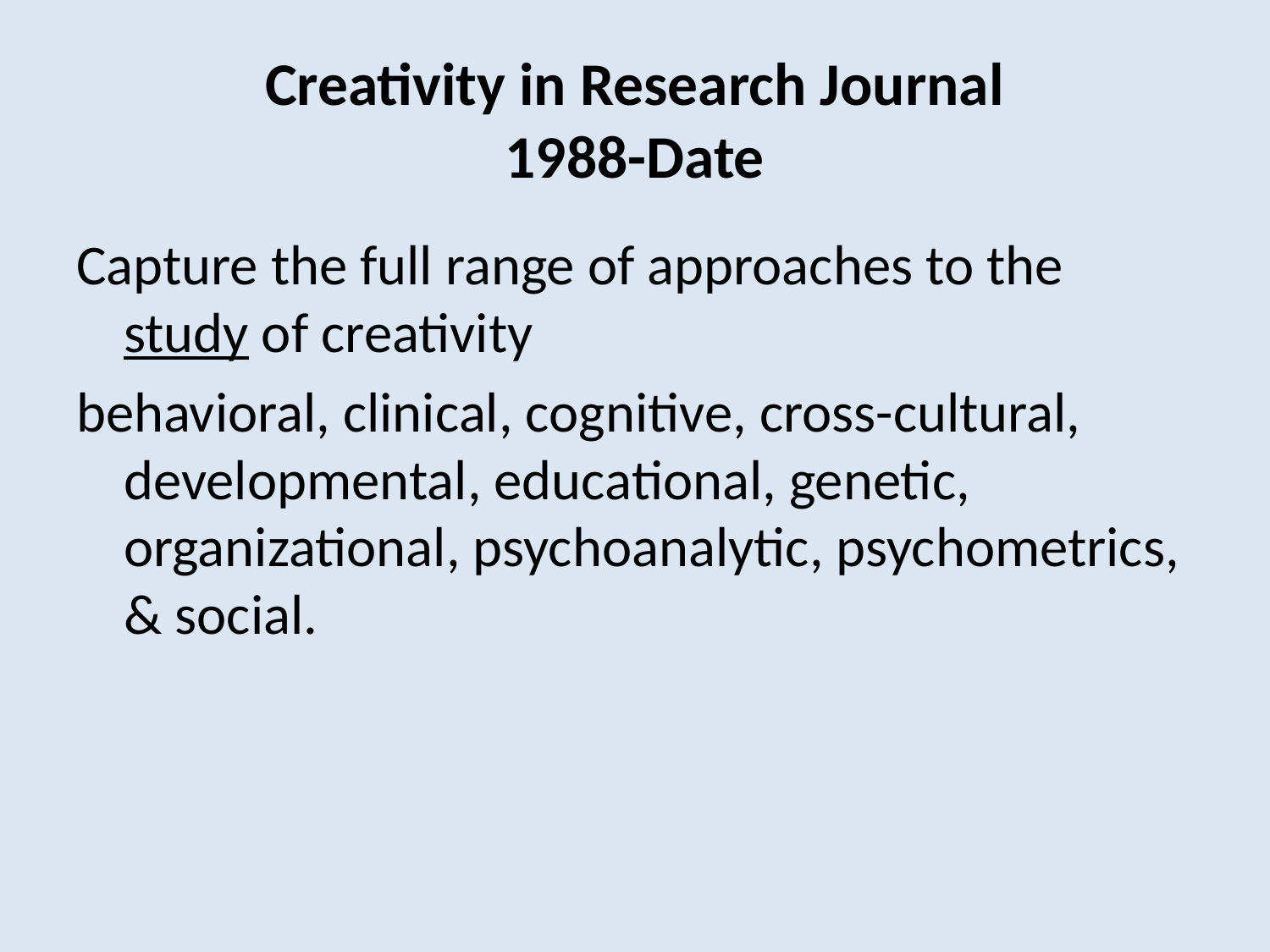

# Creativity in Research Journal 1988-Date
Capture the full range of approaches to the study of creativity
behavioral, clinical, cognitive, cross-cultural, developmental, educational, genetic, organizational, psychoanalytic, psychometrics, & social.